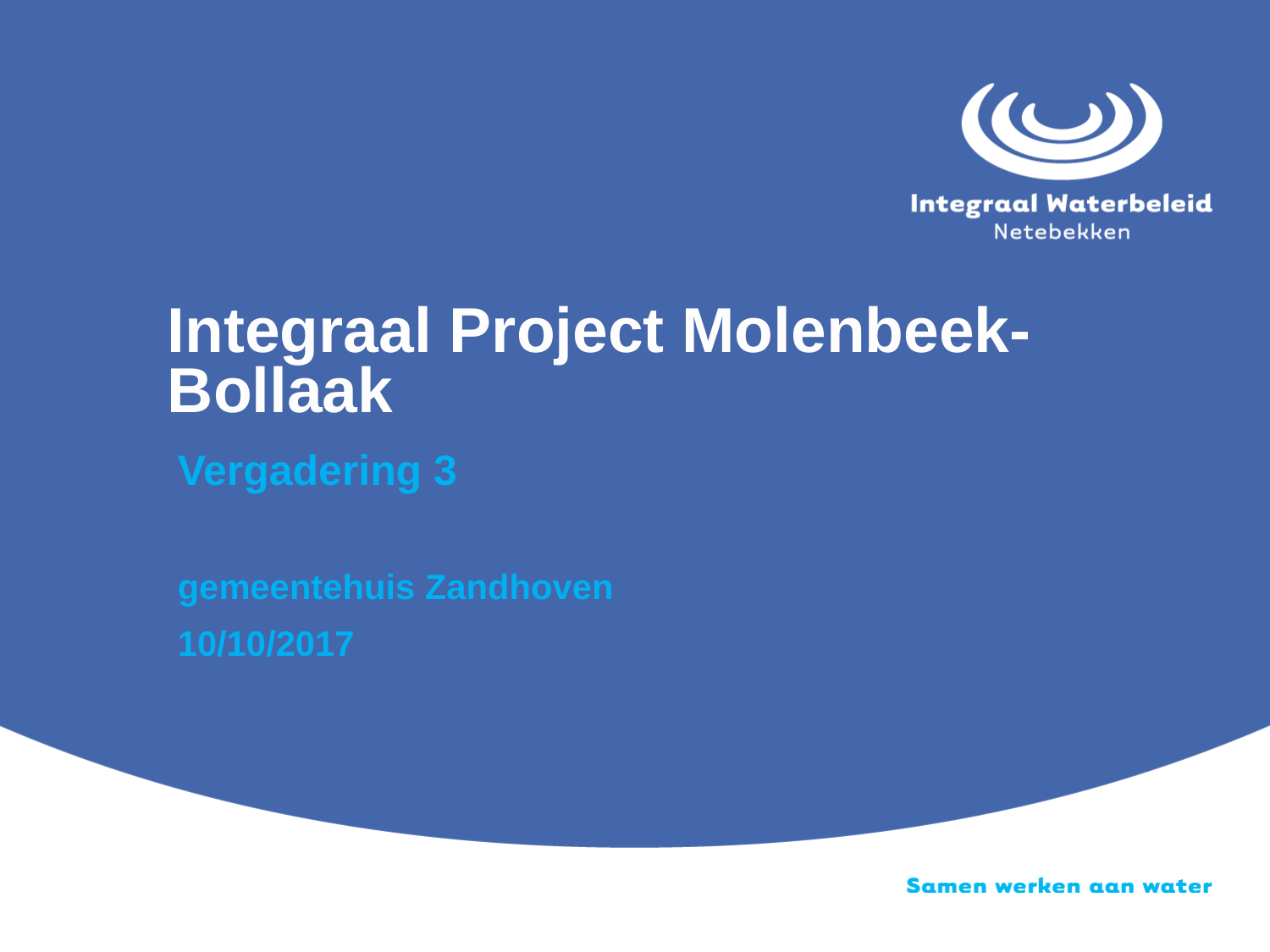

# Integraal Project Molenbeek-Bollaak

Vergadering 3

gemeentehuis Zandhoven
10/10/2017